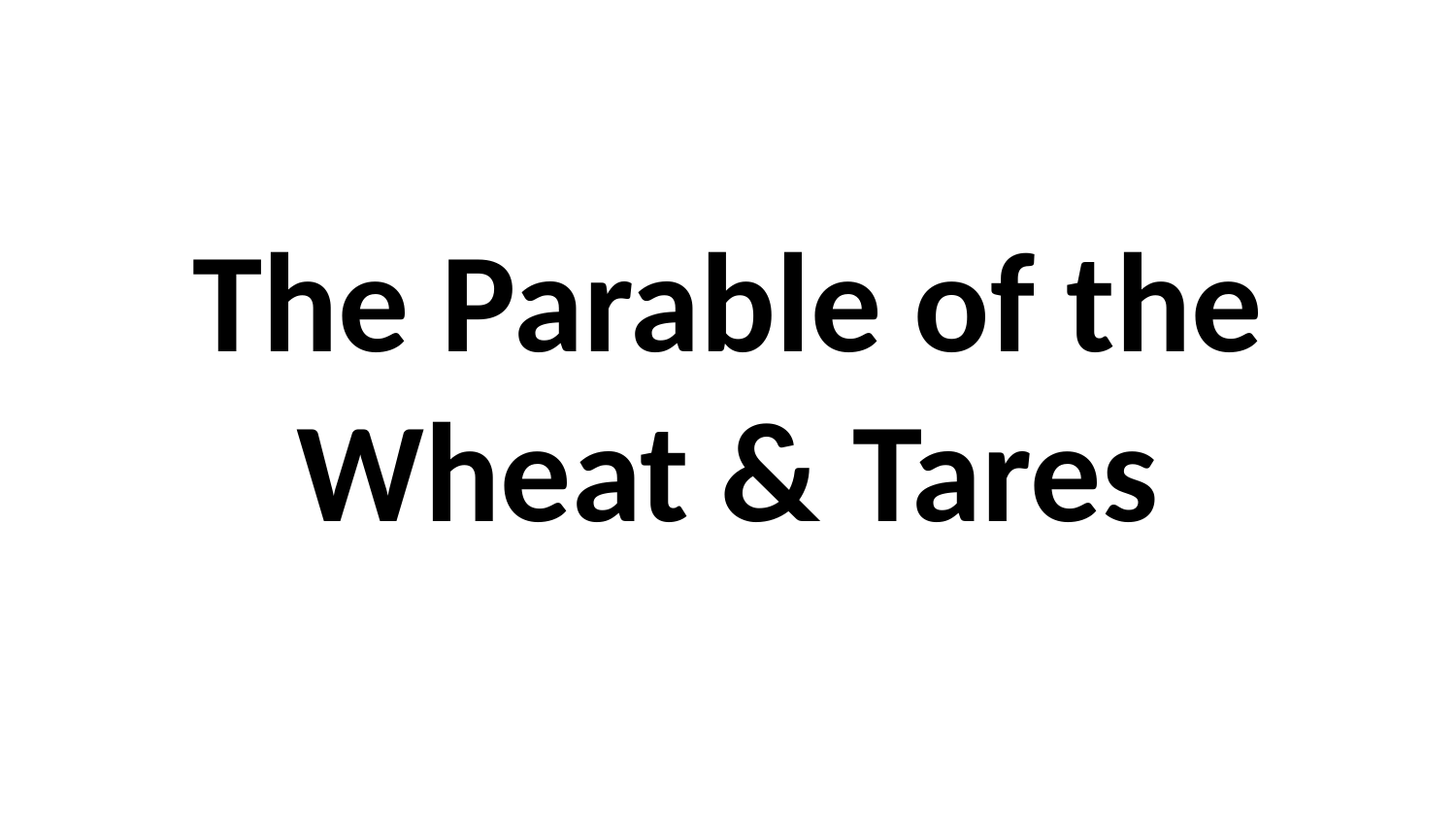

The Parable of the Wheat & Tares